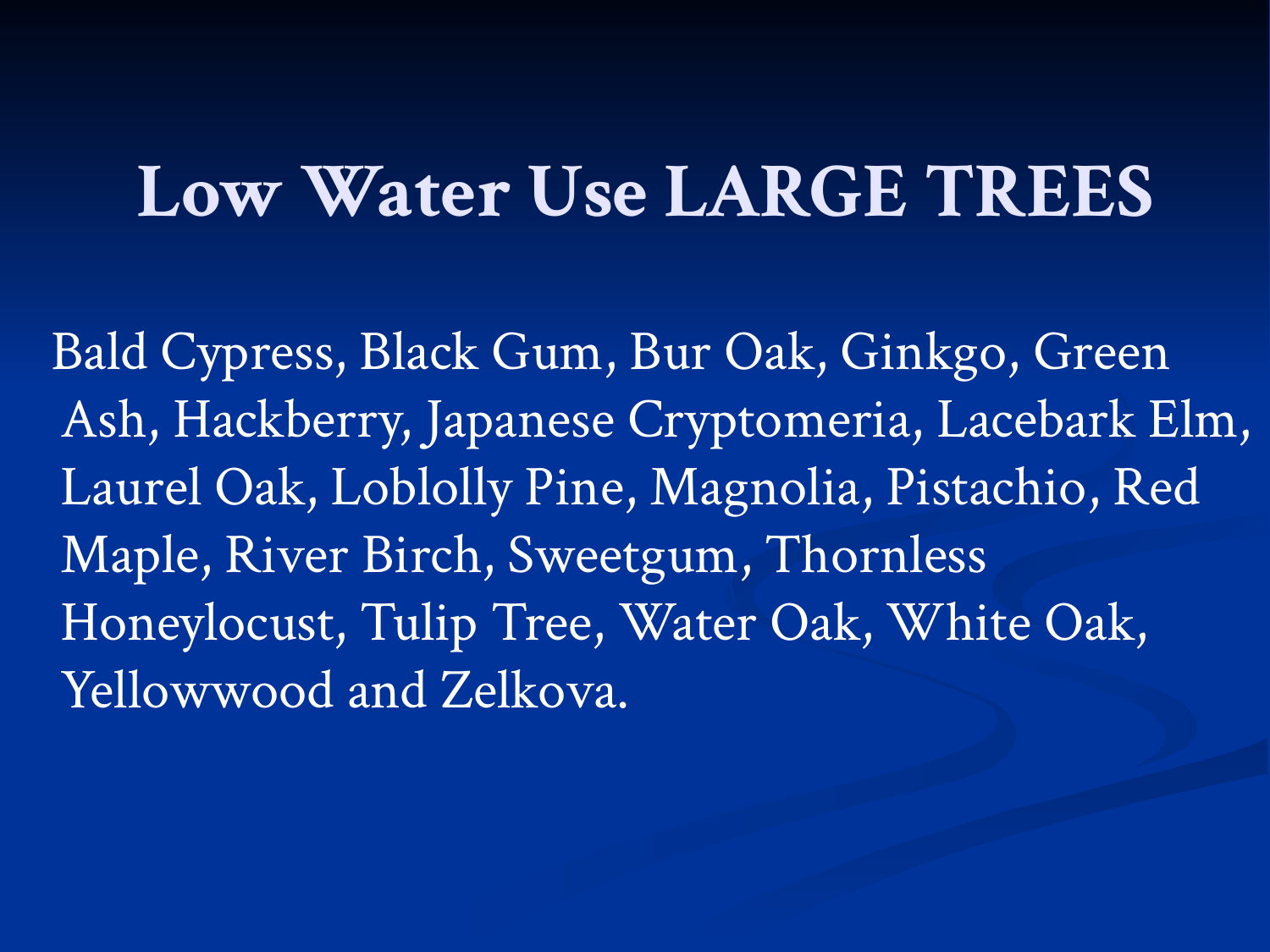

# Low Water Use LARGE TREES
   Bald Cypress, Black Gum, Bur Oak, Ginkgo, Green Ash, Hackberry, Japanese Cryptomeria, Lacebark Elm, Laurel Oak, Loblolly Pine, Magnolia, Pistachio, Red Maple, River Birch, Sweetgum, Thornless Honeylocust, Tulip Tree, Water Oak, White Oak, Yellowwood and Zelkova.